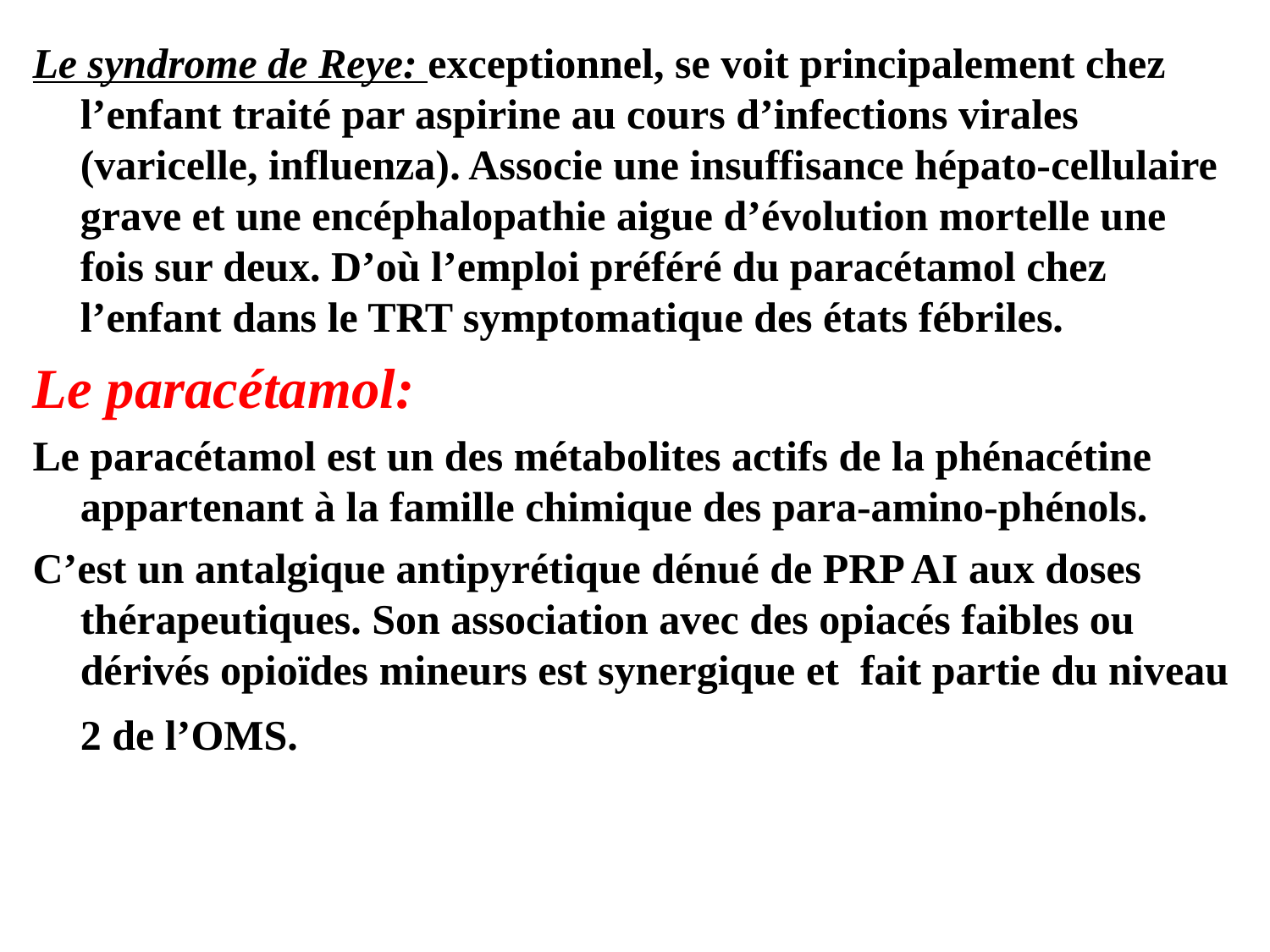

Le syndrome de Reye: exceptionnel, se voit principalement chez l’enfant traité par aspirine au cours d’infections virales (varicelle, influenza). Associe une insuffisance hépato-cellulaire grave et une encéphalopathie aigue d’évolution mortelle une fois sur deux. D’où l’emploi préféré du paracétamol chez l’enfant dans le TRT symptomatique des états fébriles.
Le paracétamol:
Le paracétamol est un des métabolites actifs de la phénacétine appartenant à la famille chimique des para-amino-phénols.
C’est un antalgique antipyrétique dénué de PRP AI aux doses thérapeutiques. Son association avec des opiacés faibles ou dérivés opioïdes mineurs est synergique et  fait partie du niveau 2 de l’OMS.